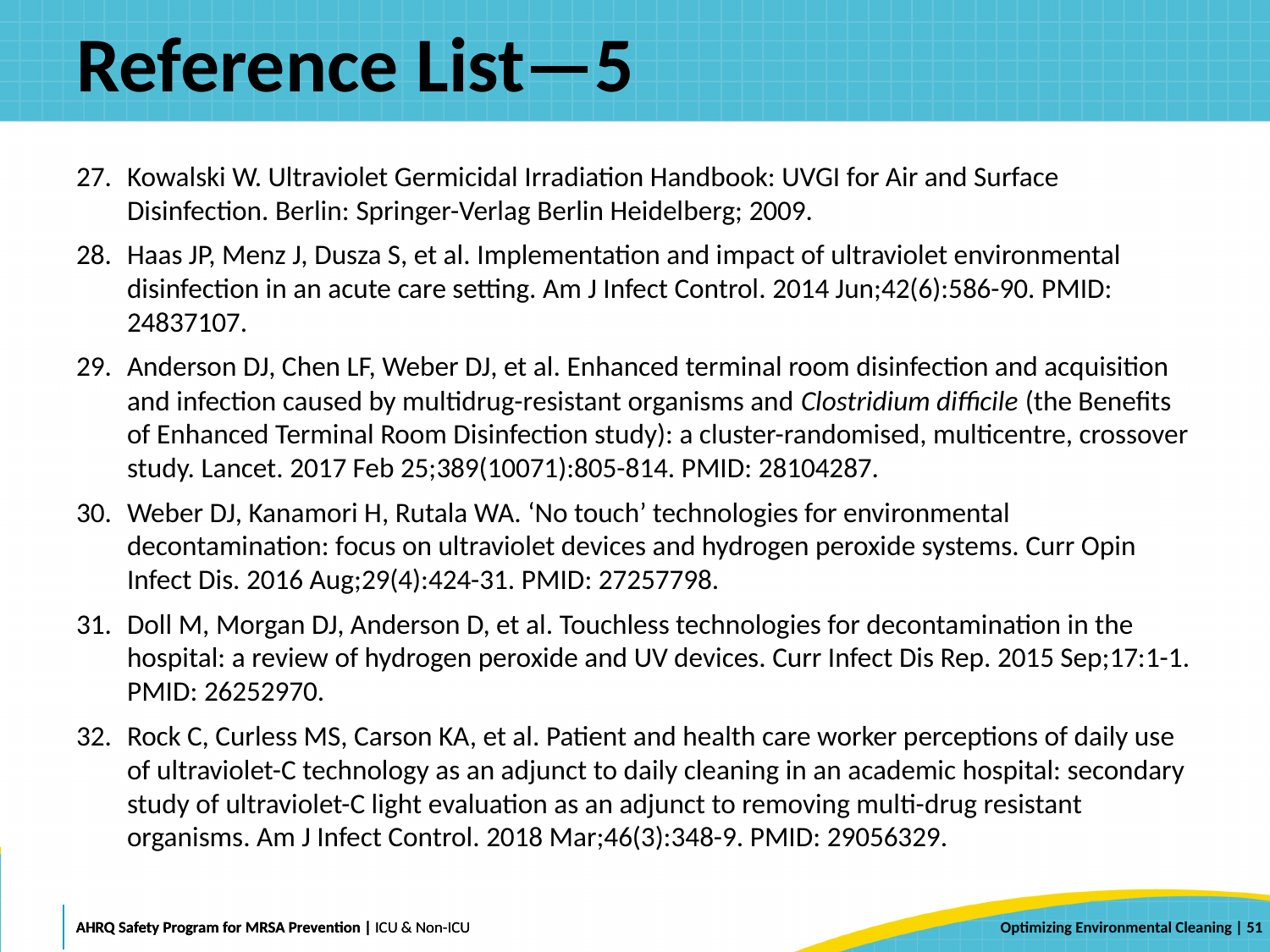

# Reference List—5
Kowalski W. Ultraviolet Germicidal Irradiation Handbook: UVGI for Air and Surface Disinfection. Berlin: Springer-Verlag Berlin Heidelberg; 2009.
Haas JP, Menz J, Dusza S, et al. Implementation and impact of ultraviolet environmental disinfection in an acute care setting. Am J Infect Control. 2014 Jun;42(6):586-90. PMID: 24837107.
Anderson DJ, Chen LF, Weber DJ, et al. Enhanced terminal room disinfection and acquisition and infection caused by multidrug-resistant organisms and Clostridium difficile (the Benefits of Enhanced Terminal Room Disinfection study): a cluster-randomised, multicentre, crossover study. Lancet. 2017 Feb 25;389(10071):805-814. PMID: 28104287.
Weber DJ, Kanamori H, Rutala WA. ‘No touch’ technologies for environmental decontamination: focus on ultraviolet devices and hydrogen peroxide systems. Curr Opin Infect Dis. 2016 Aug;29(4):424-31. PMID: 27257798.
Doll M, Morgan DJ, Anderson D, et al. Touchless technologies for decontamination in the hospital: a review of hydrogen peroxide and UV devices. Curr Infect Dis Rep. 2015 Sep;17:1-1. PMID: 26252970.
Rock C, Curless MS, Carson KA, et al. Patient and health care worker perceptions of daily use of ultraviolet-C technology as an adjunct to daily cleaning in an academic hospital: secondary study of ultraviolet-C light evaluation as an adjunct to removing multi-drug resistant organisms. Am J Infect Control. 2018 Mar;46(3):348-9. PMID: 29056329.
 | 51